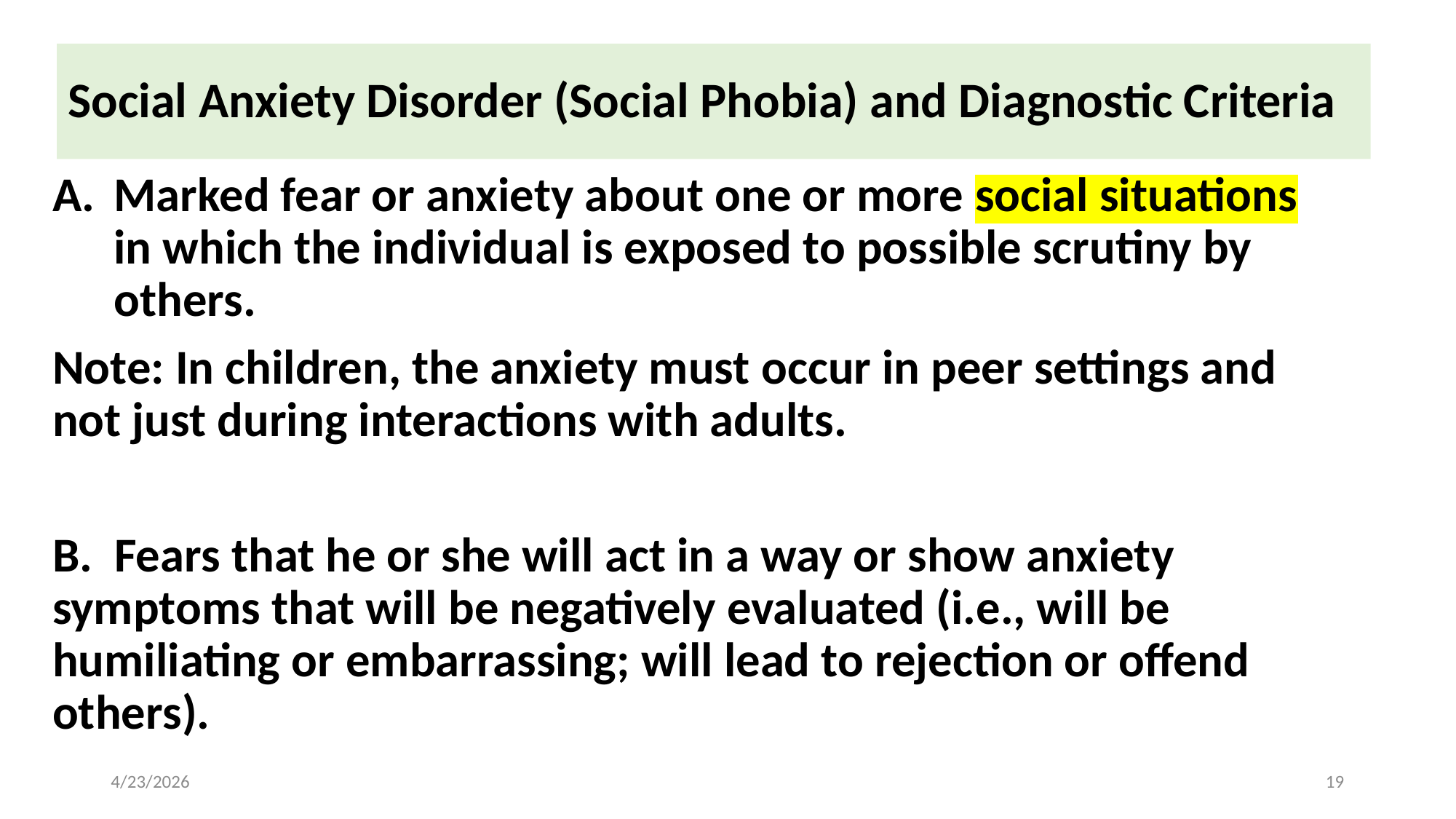

# Social Anxiety Disorder (Social Phobia) and Diagnostic Criteria
Marked fear or anxiety about one or more social situations in which the individual is exposed to possible scrutiny by others.
Note: In children, the anxiety must occur in peer settings and not just during interactions with adults.

B.  Fears that he or she will act in a way or show anxiety symptoms that will be negatively evaluated (i.e., will be humiliating or embarrassing; will lead to rejection or offend others).
4/23/2026
19